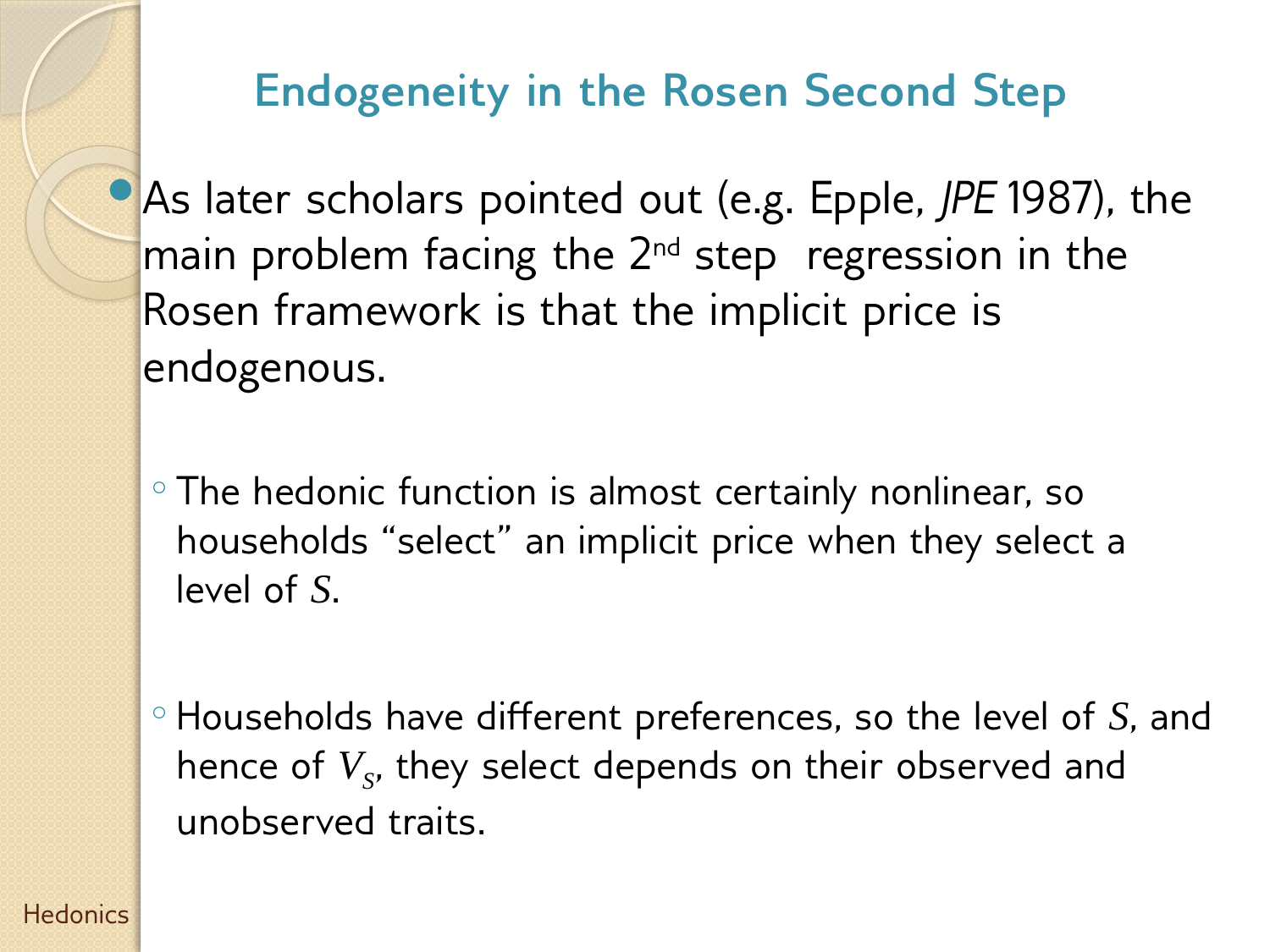

Endogeneity in the Rosen Second Step

As later scholars pointed out (e.g. Epple, JPE 1987), the main problem facing the 2nd step  regression in the Rosen framework is that the implicit price is endogenous.

The hedonic function is almost certainly nonlinear, so households “select” an implicit price when they select a level of S.

Households have different preferences, so the level of S, and hence of VS, they select depends on their observed and unobserved traits.
# Hedonics